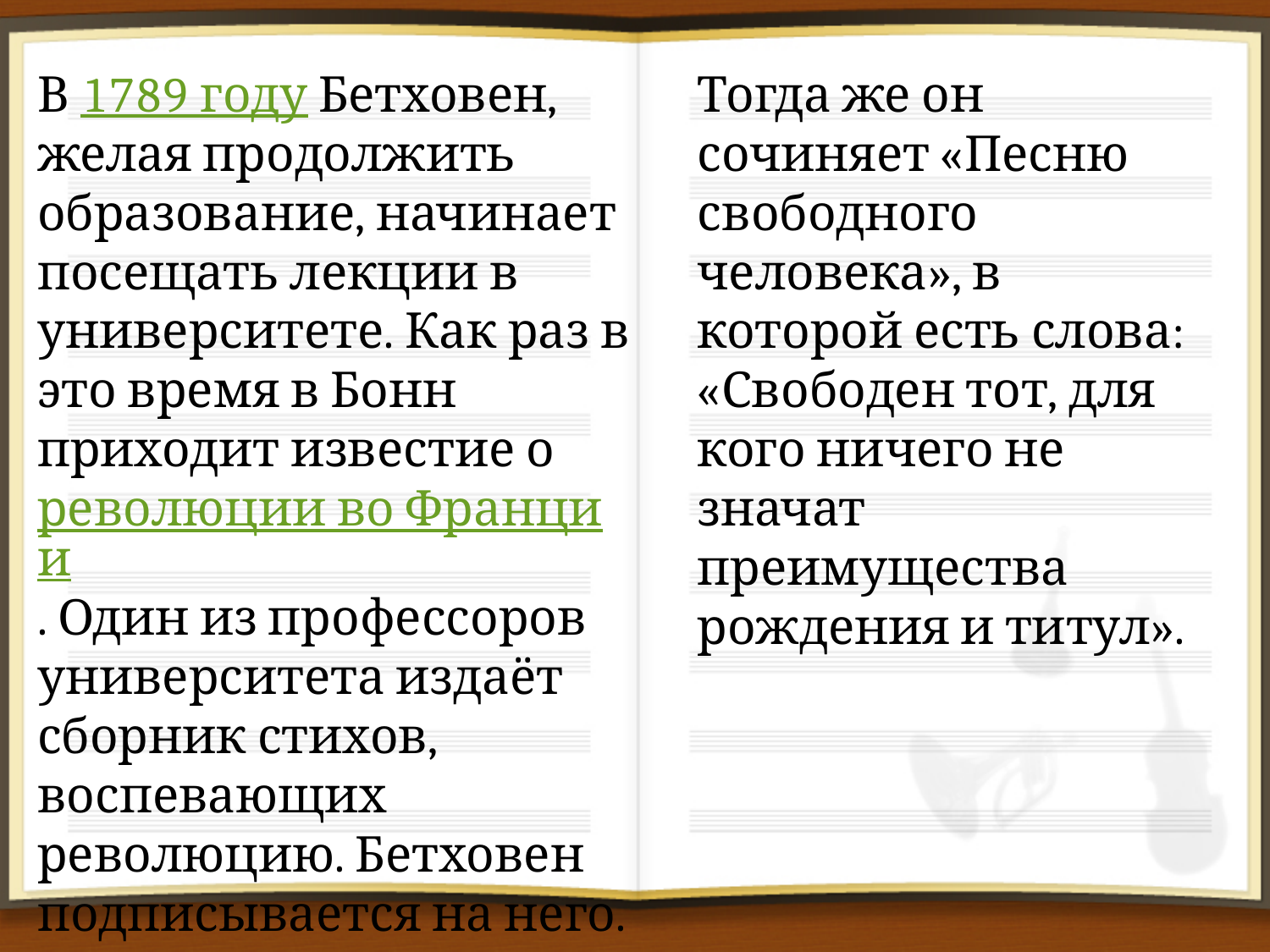

В 1789 году Бетховен, желая продолжить образование, начинает посещать лекции в университете. Как раз в это время в Бонн приходит известие о революции во Франции. Один из профессоров университета издаёт сборник стихов, воспевающих революцию. Бетховен подписывается на него.
Тогда же он сочиняет «Песню свободного человека», в которой есть слова: «Свободен тот, для кого ничего не значат преимущества рождения и титул».